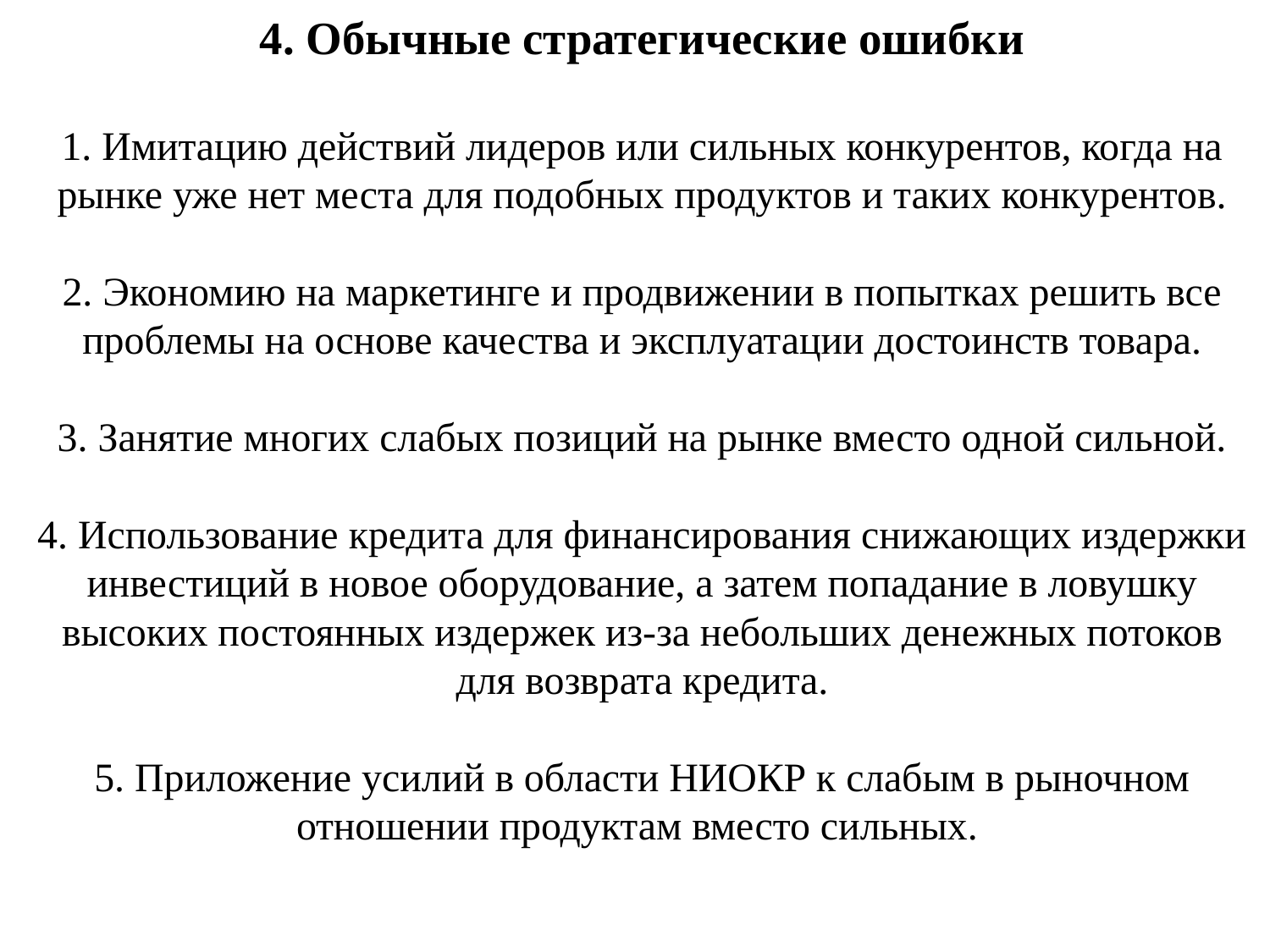

# 4. Обычные стратегические ошибки 1. Имитацию действий лидеров или сильных конкурентов, когда на рынке уже нет места для подобных продуктов и таких конкурентов. 2. Экономию на маркетинге и продвижении в попытках решить все проблемы на основе качества и эксплуатации достоинств товара. 3. Занятие многих слабых позиций на рынке вместо одной сильной. 4. Использование кредита для финансирования снижающих издержки инвестиций в новое оборудование, а затем попадание в ловушку высоких постоянных издержек из-за небольших денежных потоков для возврата кредита. 5. Приложение усилий в области НИОКР к слабым в рыночном отношении продуктам вместо сильных.